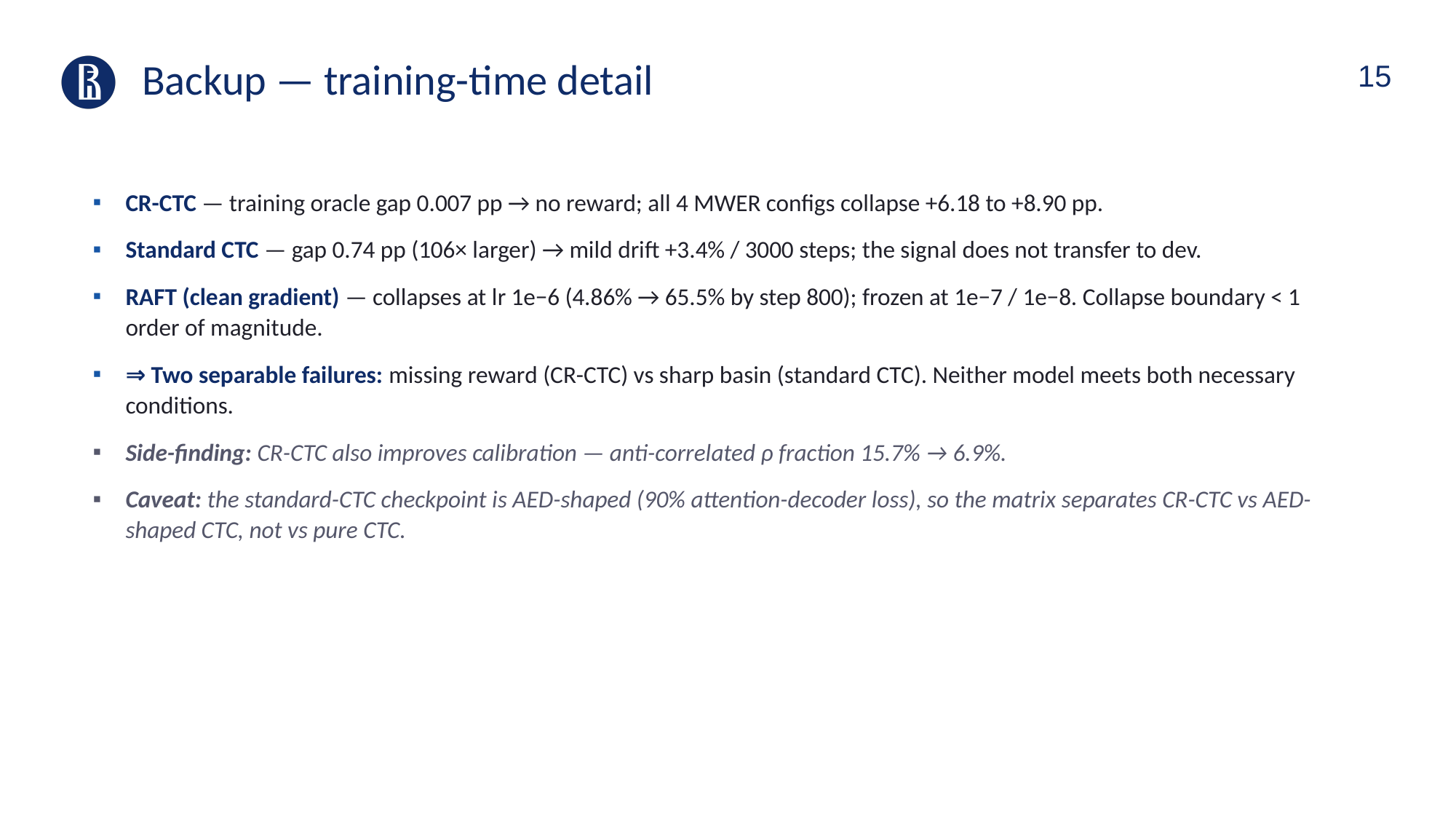

Backup — training-time detail
CR-CTC — training oracle gap 0.007 pp → no reward; all 4 MWER configs collapse +6.18 to +8.90 pp.
Standard CTC — gap 0.74 pp (106× larger) → mild drift +3.4% / 3000 steps; the signal does not transfer to dev.
RAFT (clean gradient) — collapses at lr 1e−6 (4.86% → 65.5% by step 800); frozen at 1e−7 / 1e−8. Collapse boundary < 1 order of magnitude.
⇒ Two separable failures: missing reward (CR-CTC) vs sharp basin (standard CTC). Neither model meets both necessary conditions.
Side-finding: CR-CTC also improves calibration — anti-correlated ρ fraction 15.7% → 6.9%.
Caveat: the standard-CTC checkpoint is AED-shaped (90% attention-decoder loss), so the matrix separates CR-CTC vs AED-shaped CTC, not vs pure CTC.